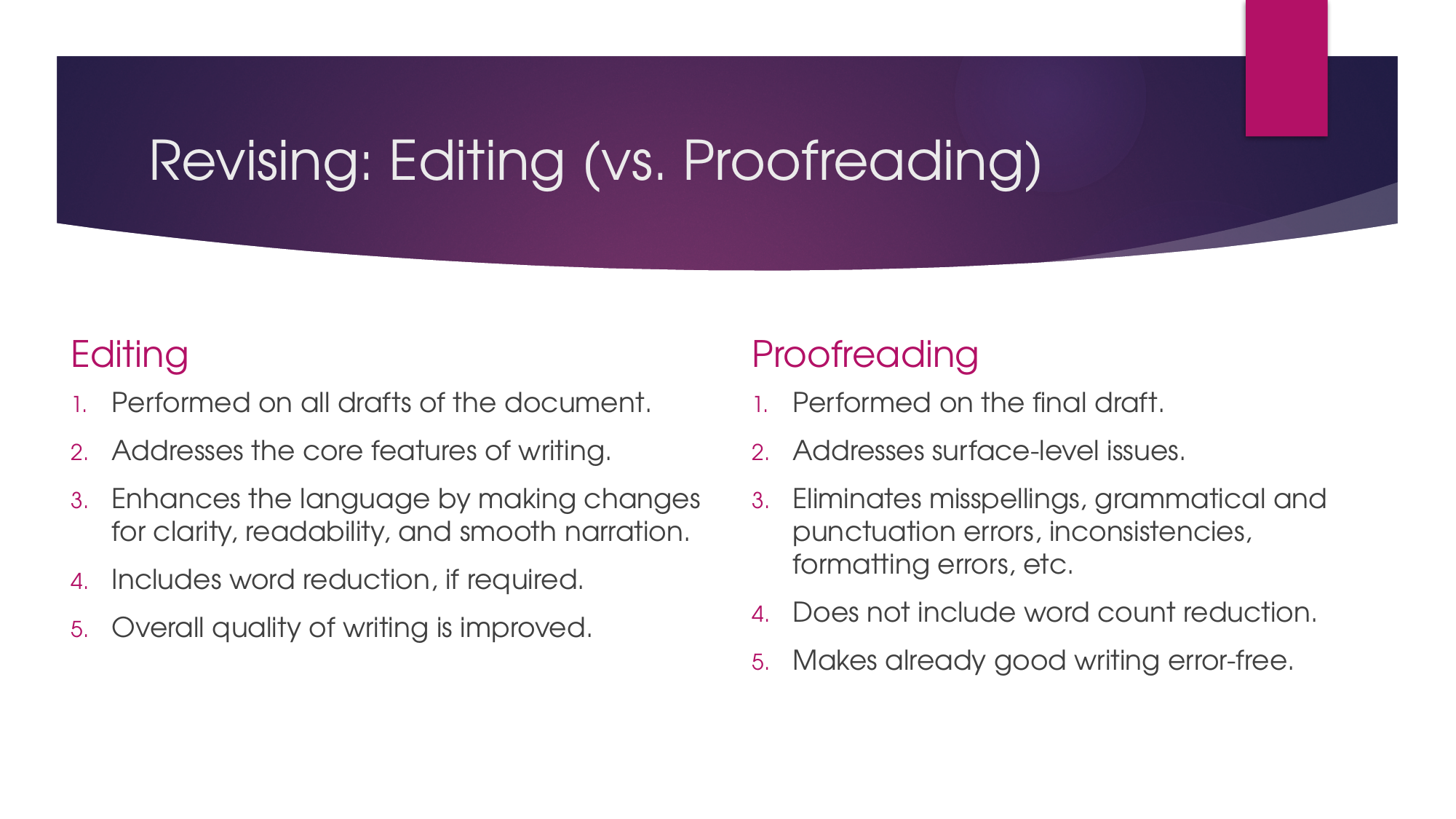

# Revising: Editing (vs. Proofreading)
Editing
Proofreading
Performed on all drafts of the document.
Addresses the core features of writing.
Enhances the language by making changes for clarity, readability, and smooth narration.
Includes word reduction, if required.
Overall quality of writing is improved.
Performed on the final draft.
Addresses surface-level issues.
Eliminates misspellings, grammatical and punctuation errors, inconsistencies, formatting errors, etc.
Does not include word count reduction.
Makes already good writing error-free.